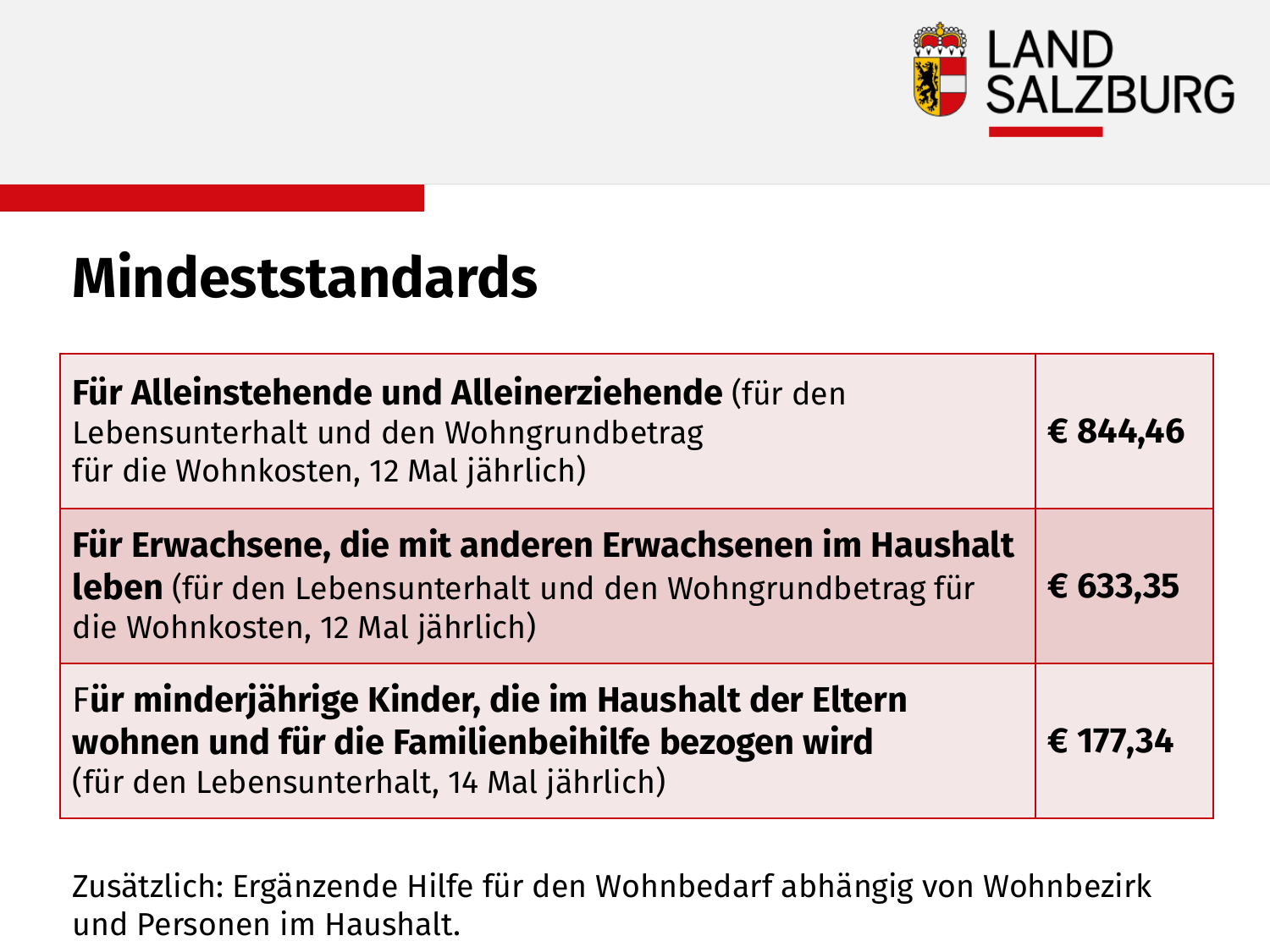

# Mindeststandards
| Für Alleinstehende und Alleinerziehende (für den Lebensunterhalt und den Wohngrundbetrag für die Wohnkosten, 12 Mal jährlich) | € 844,46 |
| --- | --- |
| Für Erwachsene, die mit anderen Erwachsenen im Haushalt leben (für den Lebensunterhalt und den Wohngrundbetrag für die Wohnkosten, 12 Mal jährlich) | € 633,35 |
| Für minderjährige Kinder, die im Haushalt der Eltern wohnen und für die Familienbeihilfe bezogen wird (für den Lebensunterhalt, 14 Mal jährlich) | € 177,34 |
Zusätzlich: Ergänzende Hilfe für den Wohnbedarf abhängig von Wohnbezirk und Personen im Haushalt.